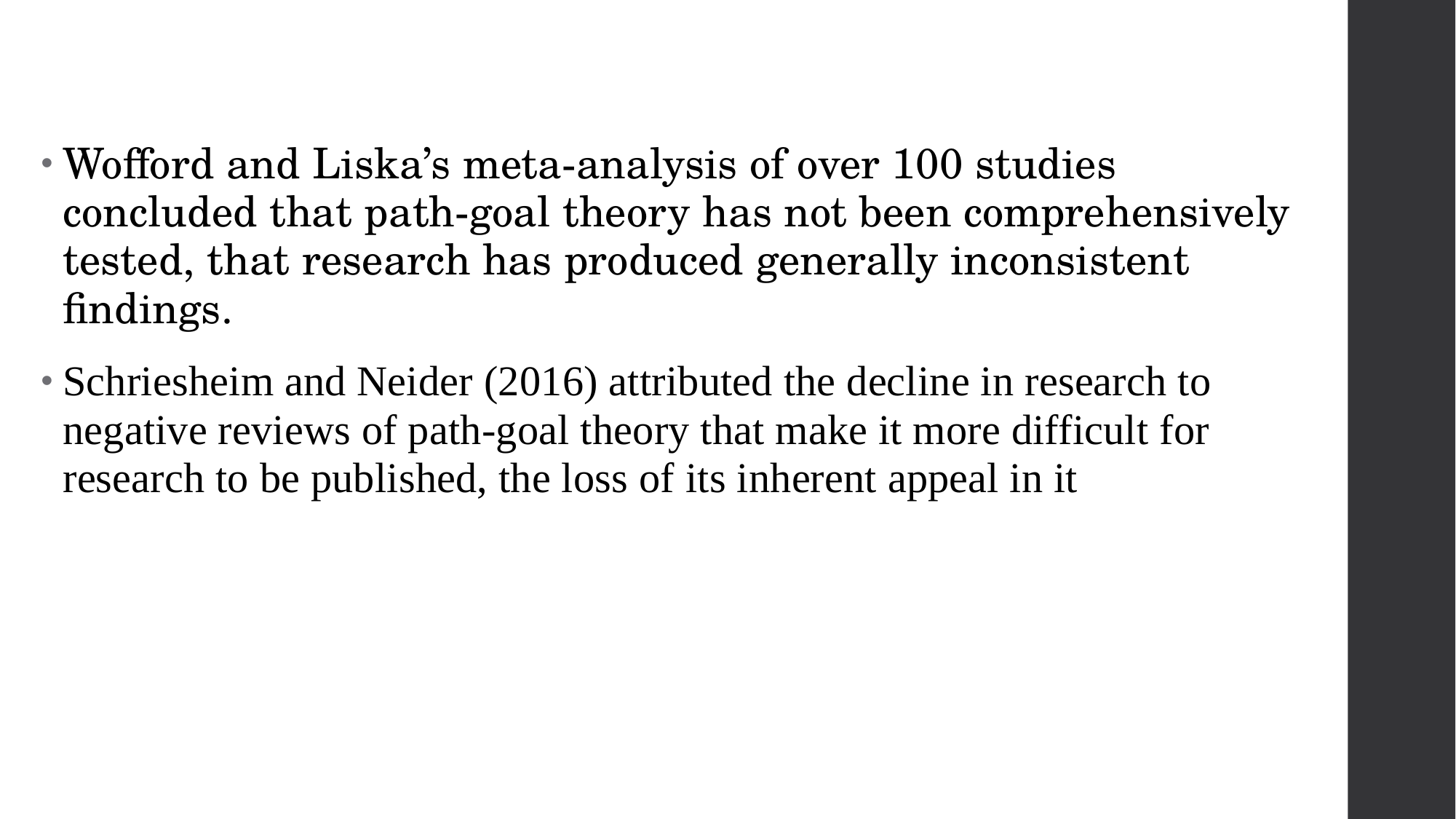

Wofford and Liska’s meta-analysis of over 100 studies concluded that path-goal theory has not been comprehensively tested, that research has produced generally inconsistent findings.
Schriesheim and Neider (2016) attributed the decline in research to negative reviews of path-goal theory that make it more difficult for research to be published, the loss of its inherent appeal in it